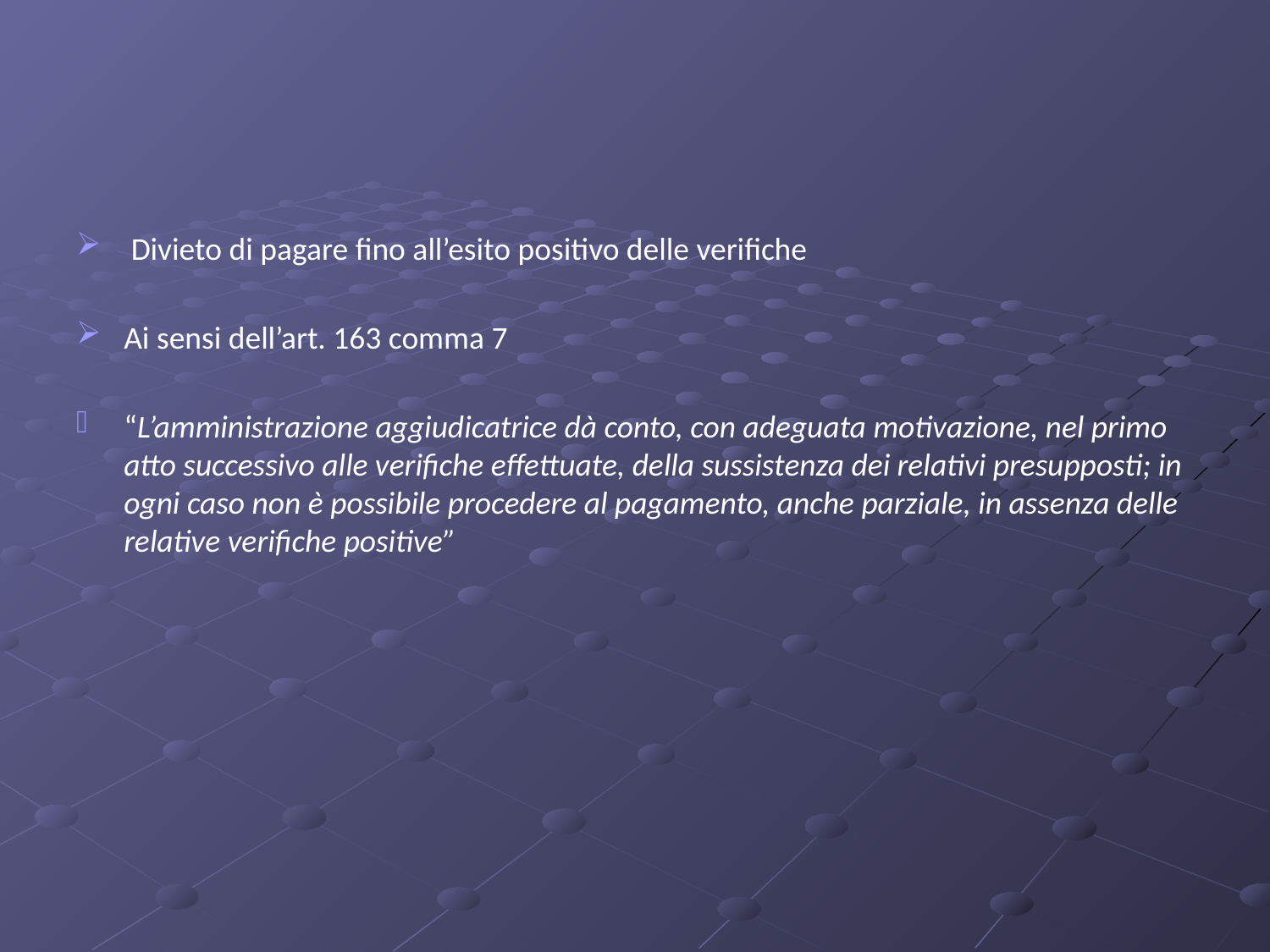

#
 Divieto di pagare fino all’esito positivo delle verifiche

Ai sensi dell’art. 163 comma 7

“L’amministrazione aggiudicatrice dà conto, con adeguata motivazione, nel primo atto successivo alle verifiche effettuate, della sussistenza dei relativi presupposti; in ogni caso non è possibile procedere al pagamento, anche parziale, in assenza delle relative verifiche positive”